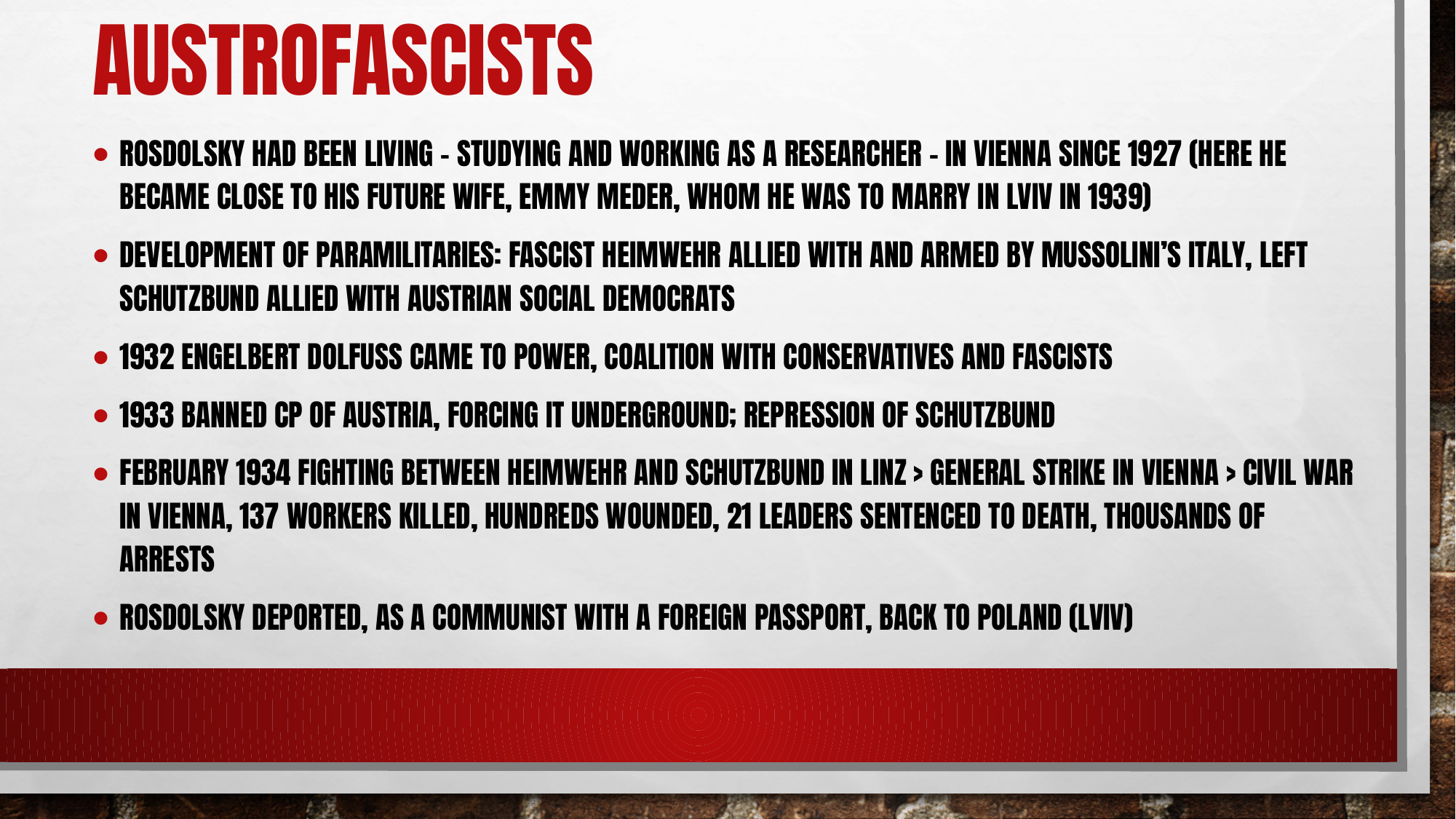

# Austrofascists
Rosdolsky had been living – studying and working as a researcher – in vienna since 1927 (here he became close to his future wife, emmy meder, whom he was to marry in lviv in 1939)
Development of paramilitaries: Fascist heimwehr allied with and armed by mussolini’s italy, left SCHUTZBUND allied with austrian social democrats
1932 engelbert dolfuss came to power, coalition with conservatives and fascists
1933 banned cp of austria, forcing it underground; repression of schutzbund
February 1934 fighting between heimwehr and schutzbund in linz > general strike in vienna > civil war in vienna, 137 workers killed, hundreds wounded, 21 leaders sentenced to death, thousands of arrests
rosdolsky deported, as a communist with a foreign passport, back to poland (lviv)